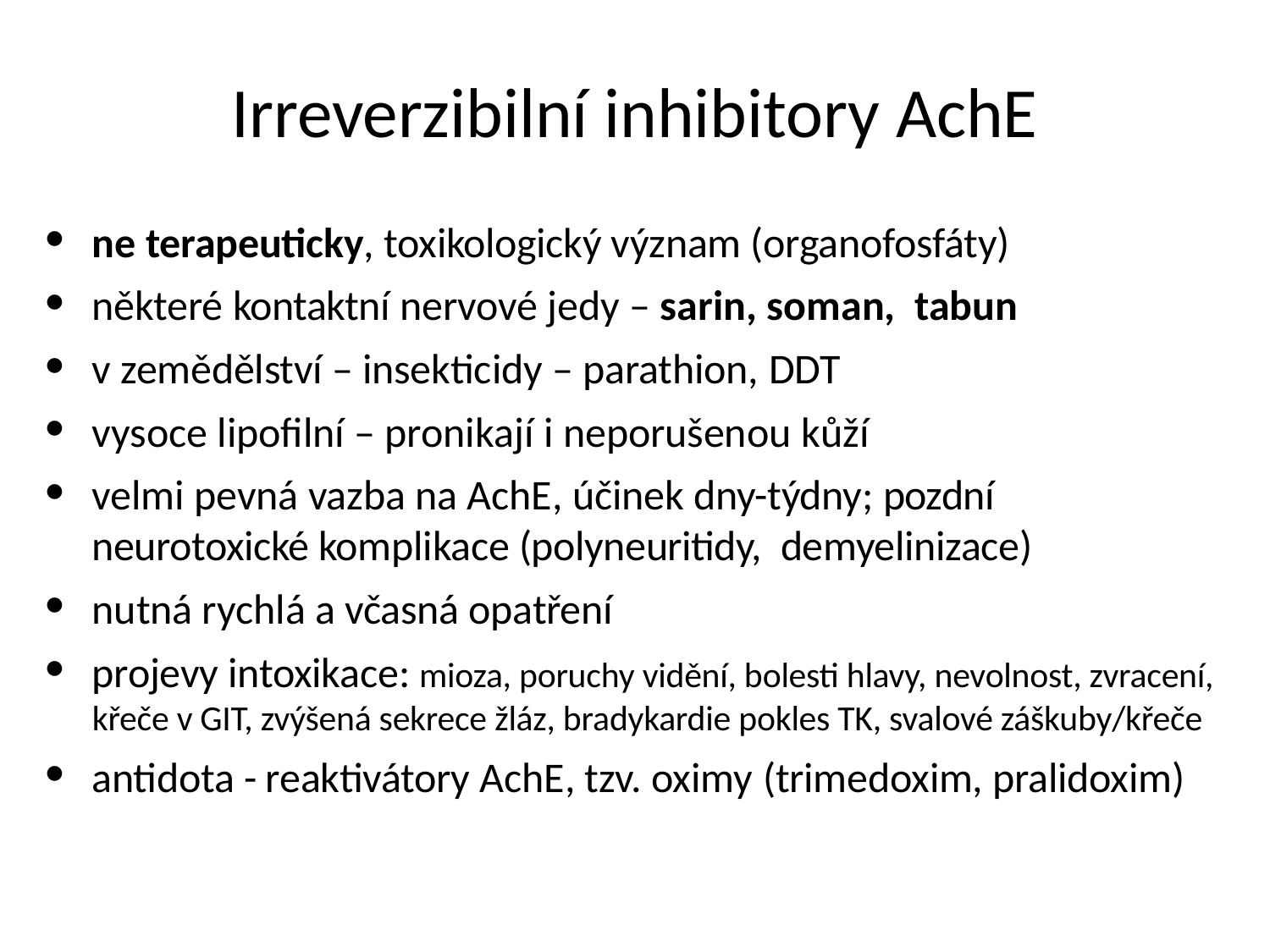

# Irreverzibilní inhibitory AchE
ne terapeuticky, toxikologický význam (organofosfáty)
některé kontaktní nervové jedy – sarin, soman,  tabun
v zemědělství – insekticidy – parathion, DDT
vysoce lipofilní – pronikají i neporušenou kůží
velmi pevná vazba na AchE, účinek dny-týdny; pozdní  neurotoxické komplikace (polyneuritidy,  demyelinizace)
nutná rychlá a včasná opatření
projevy intoxikace: mioza, poruchy vidění, bolesti hlavy, nevolnost, zvracení, křeče v GIT, zvýšená sekrece žláz, bradykardie pokles TK, svalové záškuby/křeče
antidota - reaktivátory AchE, tzv. oximy (trimedoxim, pralidoxim)